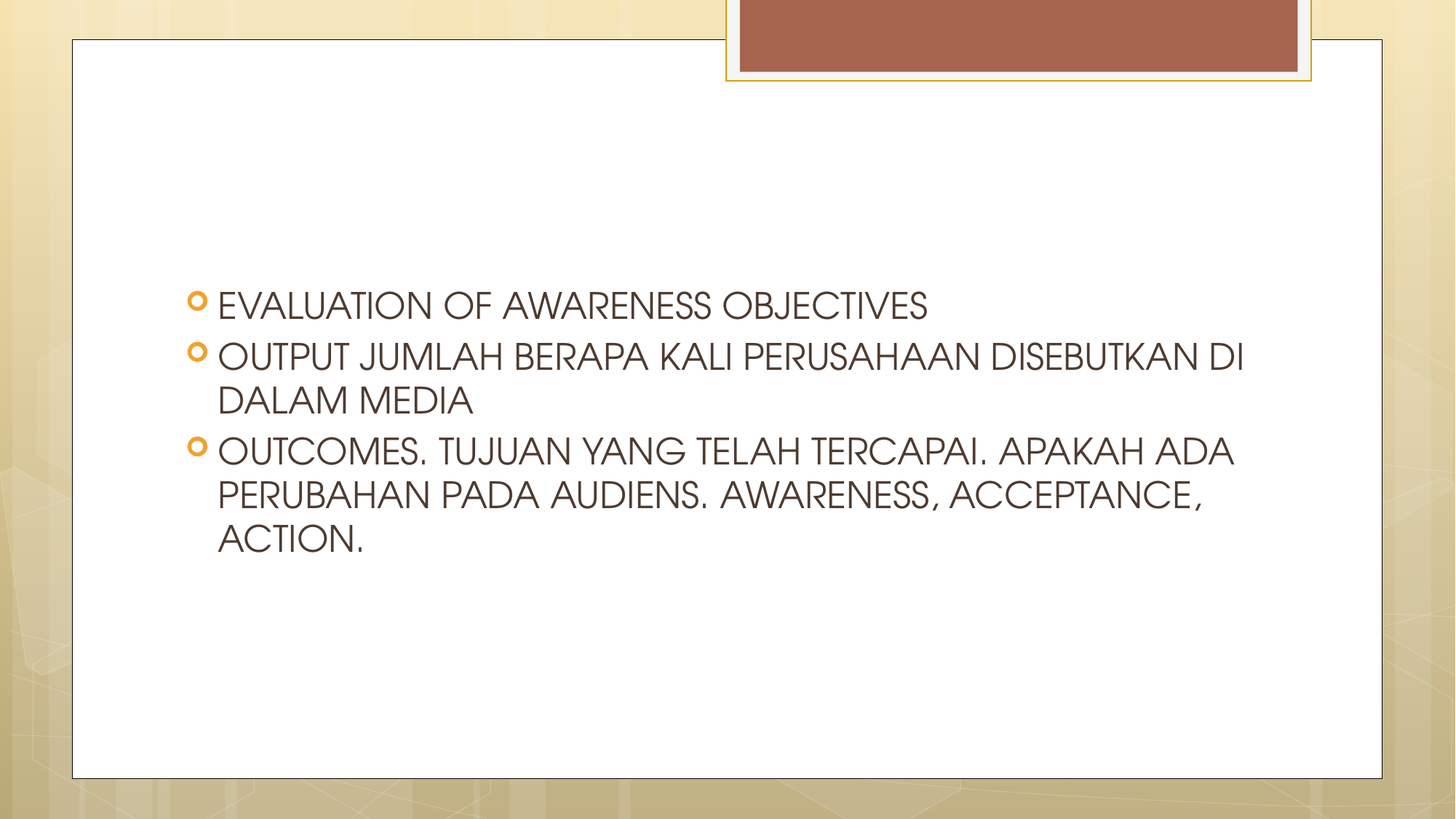

#
EVALUATION OF AWARENESS OBJECTIVES
OUTPUT JUMLAH BERAPA KALI PERUSAHAAN DISEBUTKAN DI DALAM MEDIA
OUTCOMES. TUJUAN YANG TELAH TERCAPAI. APAKAH ADA PERUBAHAN PADA AUDIENS. AWARENESS, ACCEPTANCE, ACTION.